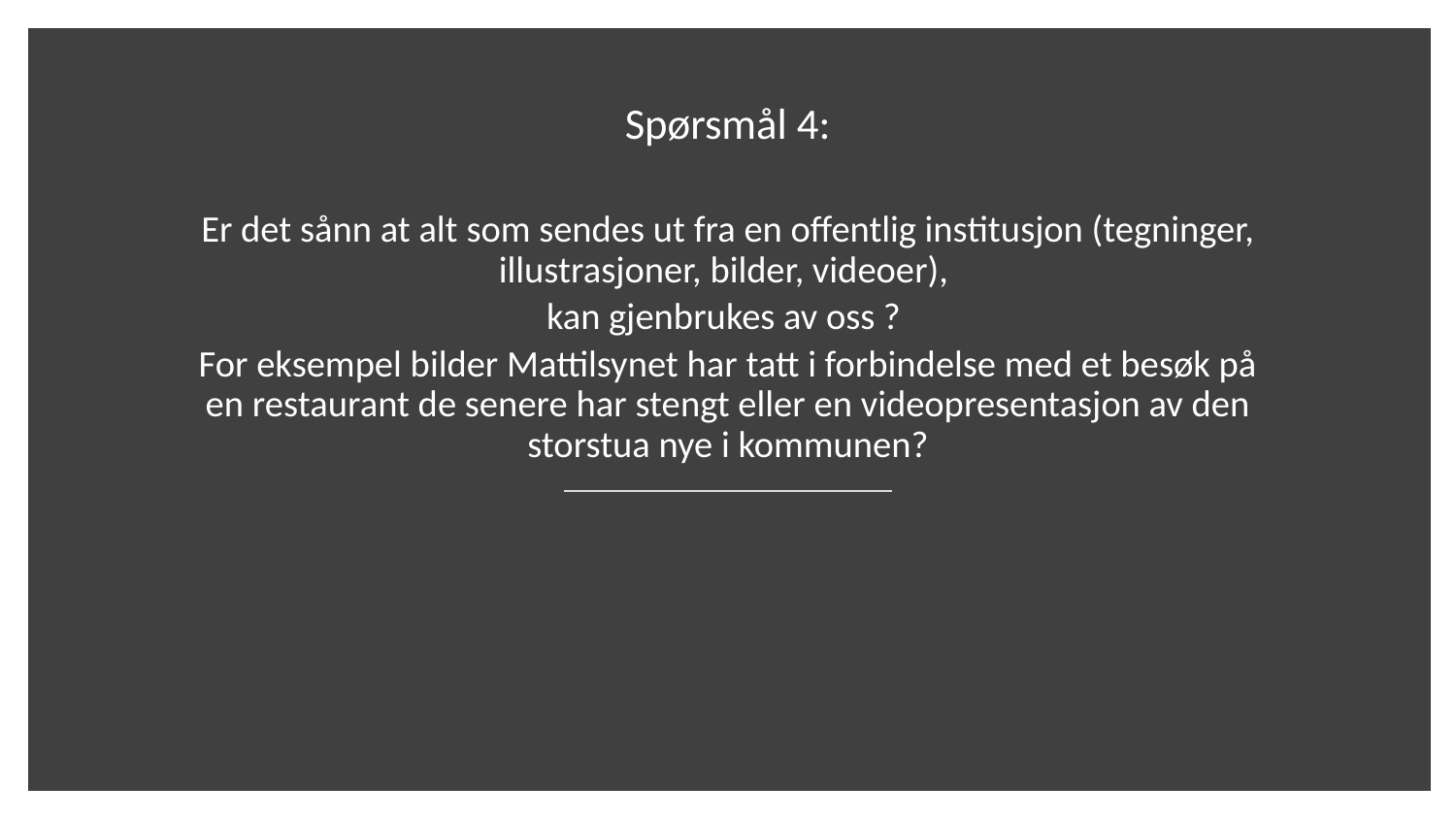

Spørsmål 4:

Er det sånn at alt som sendes ut fra en offentlig institusjon (tegninger, illustrasjoner, bilder, videoer),
kan gjenbrukes av oss ?
For eksempel bilder Mattilsynet har tatt i forbindelse med et besøk på en restaurant de senere har stengt eller en videopresentasjon av den storstua nye i kommunen?